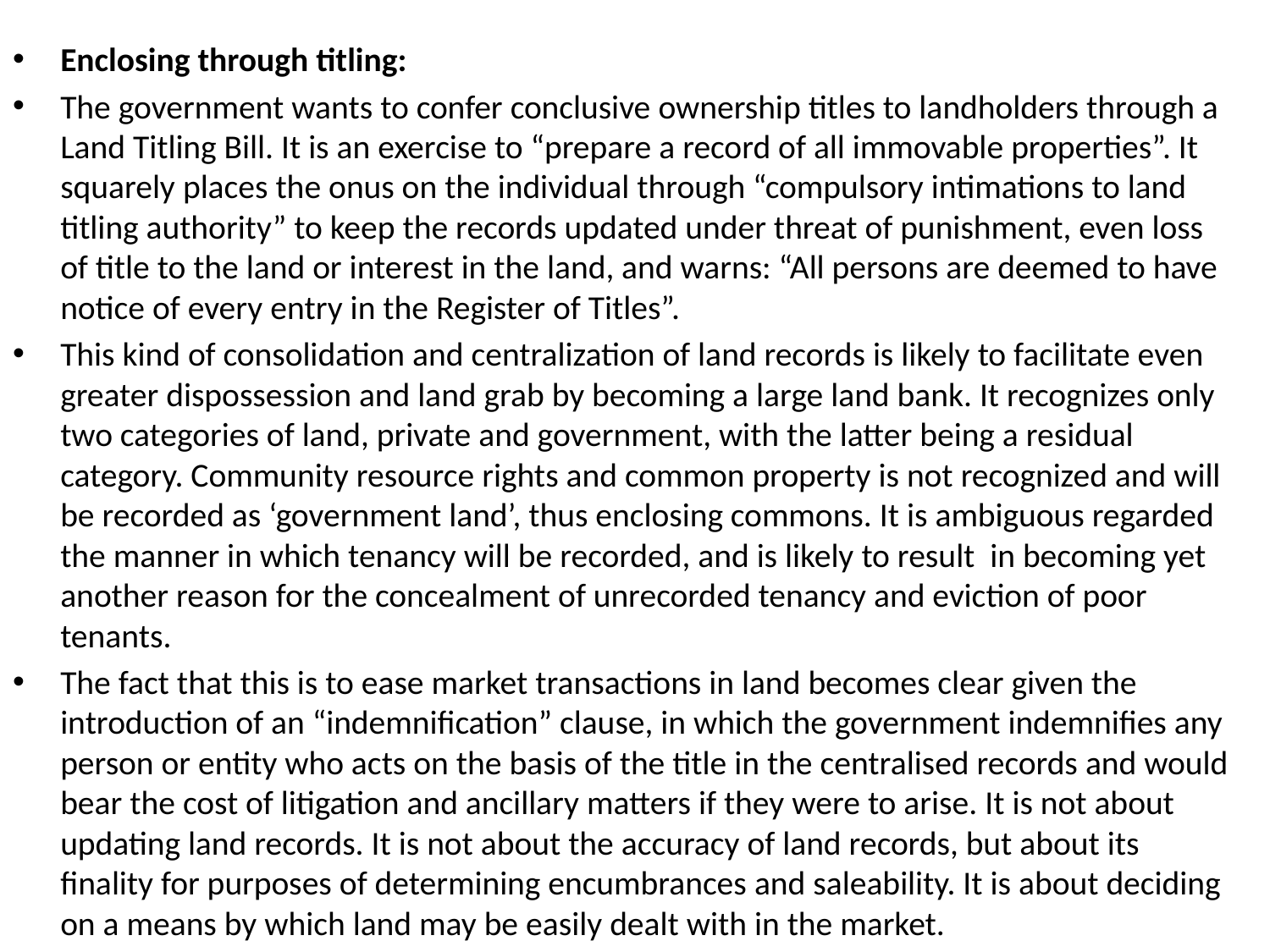

Enclosing through titling:
The government wants to confer conclusive ownership titles to landholders through a Land Titling Bill. It is an exercise to “prepare a record of all immovable properties”. It squarely places the onus on the individual through “compulsory intimations to land titling authority” to keep the records updated under threat of punishment, even loss of title to the land or interest in the land, and warns: “All persons are deemed to have notice of every entry in the Register of Titles”.
This kind of consolidation and centralization of land records is likely to facilitate even greater dispossession and land grab by becoming a large land bank. It recognizes only two categories of land, private and government, with the latter being a residual category. Community resource rights and common property is not recognized and will be recorded as ‘government land’, thus enclosing commons. It is ambiguous regarded the manner in which tenancy will be recorded, and is likely to result  in becoming yet another reason for the concealment of unrecorded tenancy and eviction of poor tenants.
The fact that this is to ease market transactions in land becomes clear given the introduction of an “indemnification” clause, in which the government indemnifies any person or entity who acts on the basis of the title in the centralised records and would bear the cost of litigation and ancillary matters if they were to arise. It is not about updating land records. It is not about the accuracy of land records, but about its finality for purposes of determining encumbrances and saleability. It is about deciding on a means by which land may be easily dealt with in the market.